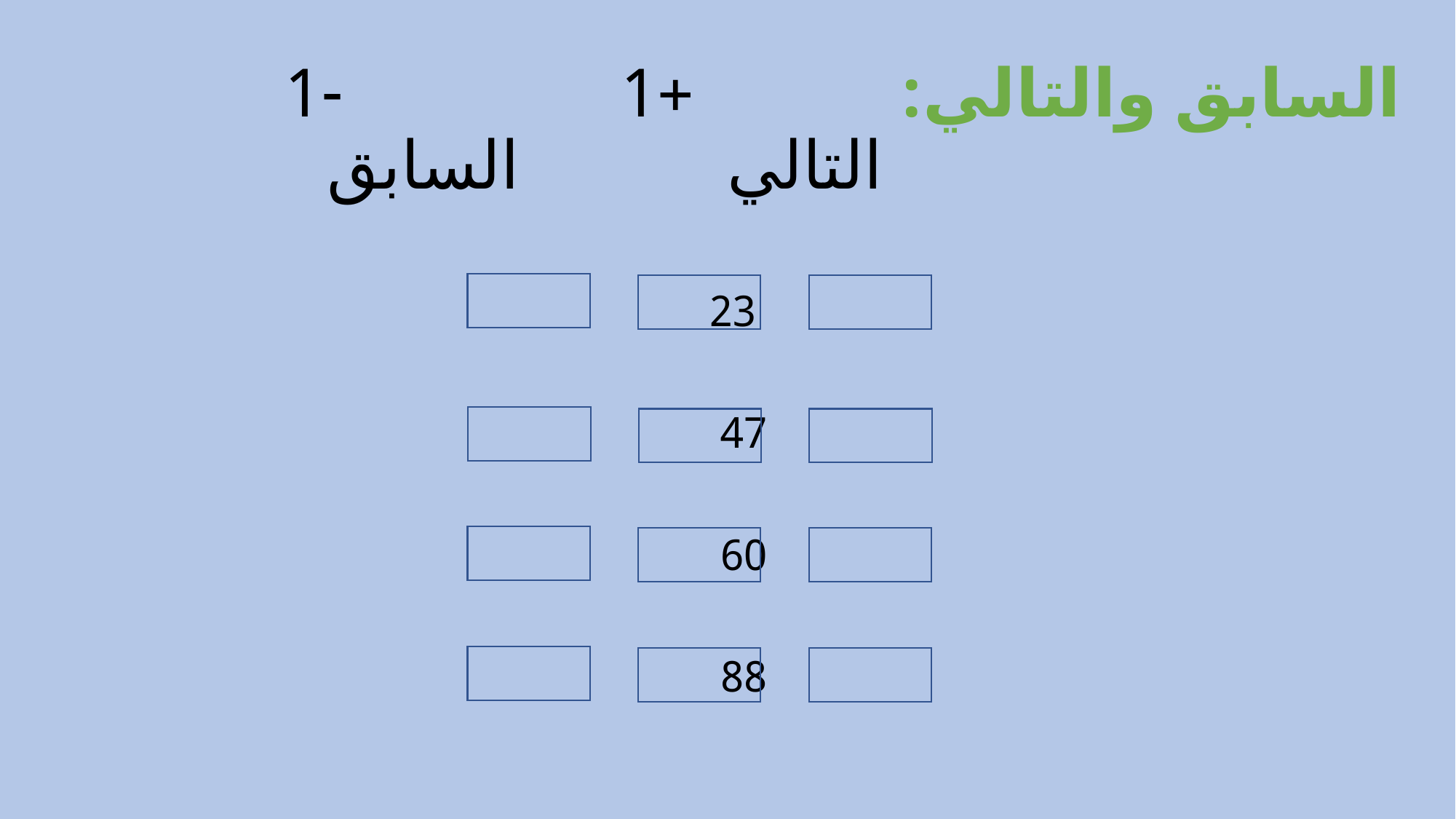

# السابق والتالي:            +1                -1 التالي            السابق

                                                     23

                                                    47

                                                    60

                                                    88